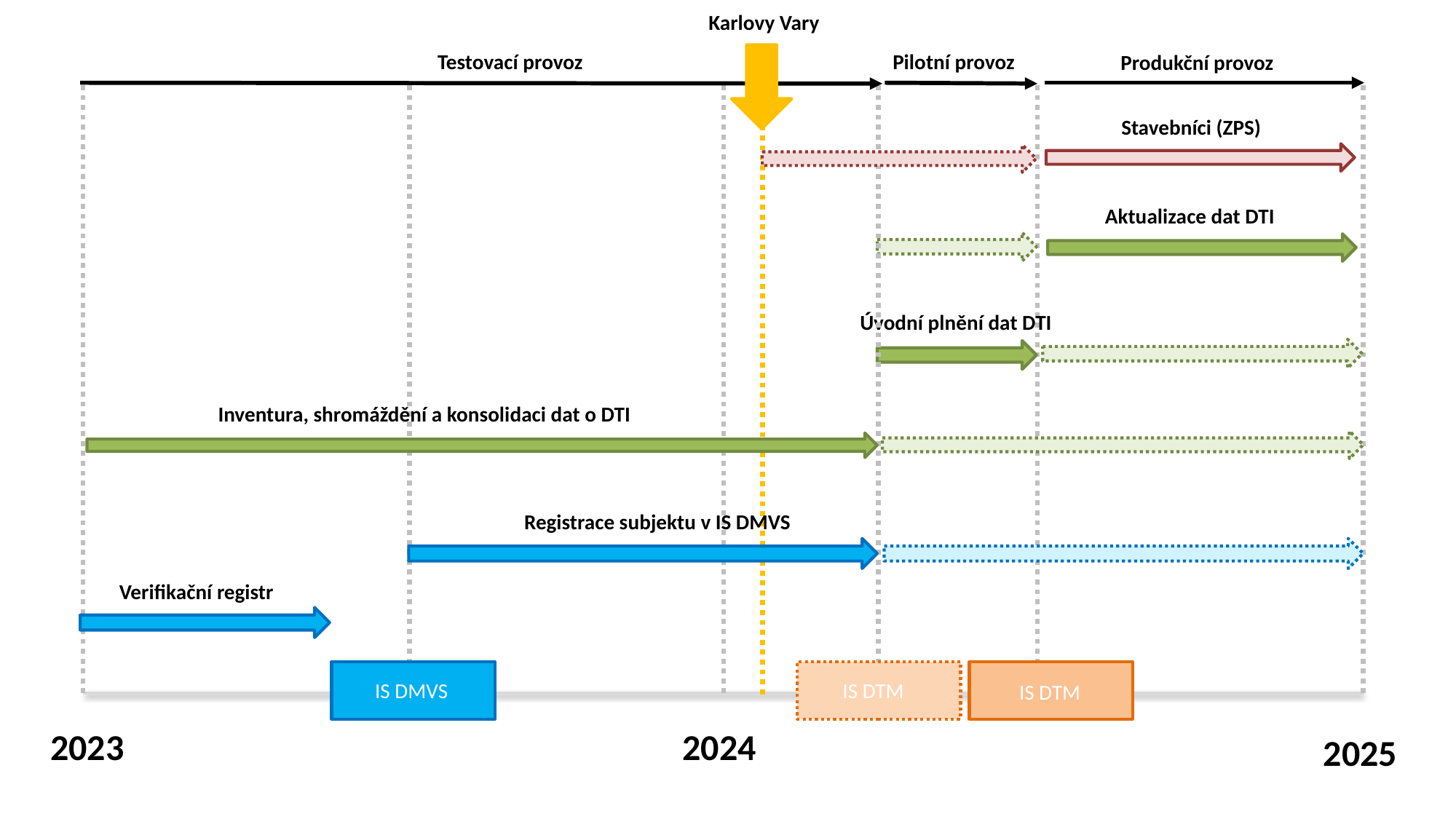

Karlovy Vary
Testovací provoz
Pilotní provoz
Produkční provoz

Stavebníci (ZPS)

Aktualizace dat DTI

Úvodní plnění dat DTI

Inventura, shromáždění a konsolidaci dat o DTI

Registrace subjektu v IS DMVS

Verifikační registr

IS DTM
IS DMVS
IS DTM
2024
2023
2025